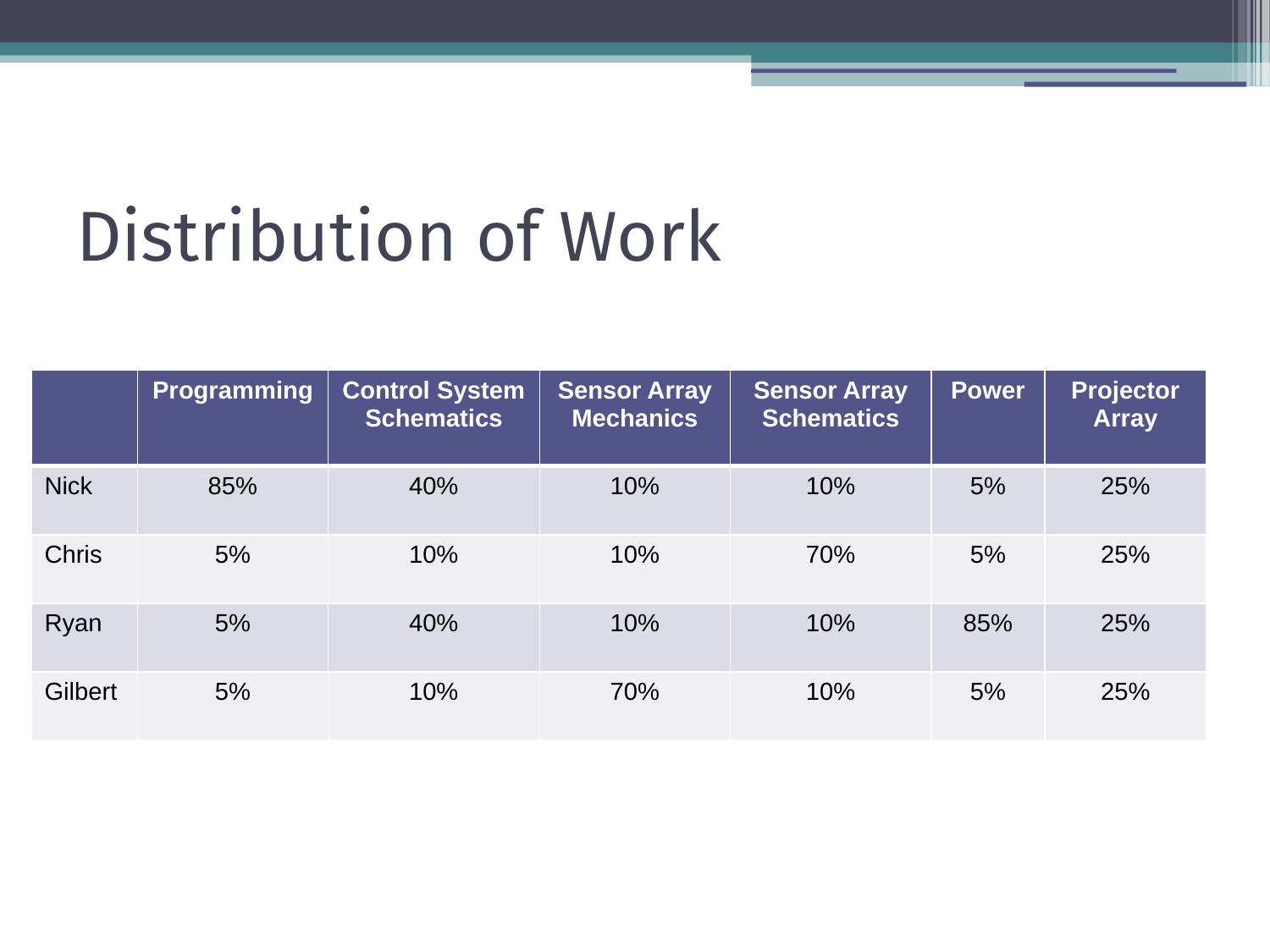

# Distribution of Work
|  | Programming | Control System Schematics | Sensor Array Mechanics | Sensor Array Schematics | Power | Projector Array |
| --- | --- | --- | --- | --- | --- | --- |
| Nick | 85% | 40% | 10% | 10% | 5% | 25% |
| Chris | 5% | 10% | 10% | 70% | 5% | 25% |
| Ryan | 5% | 40% | 10% | 10% | 85% | 25% |
| Gilbert | 5% | 10% | 70% | 10% | 5% | 25% |